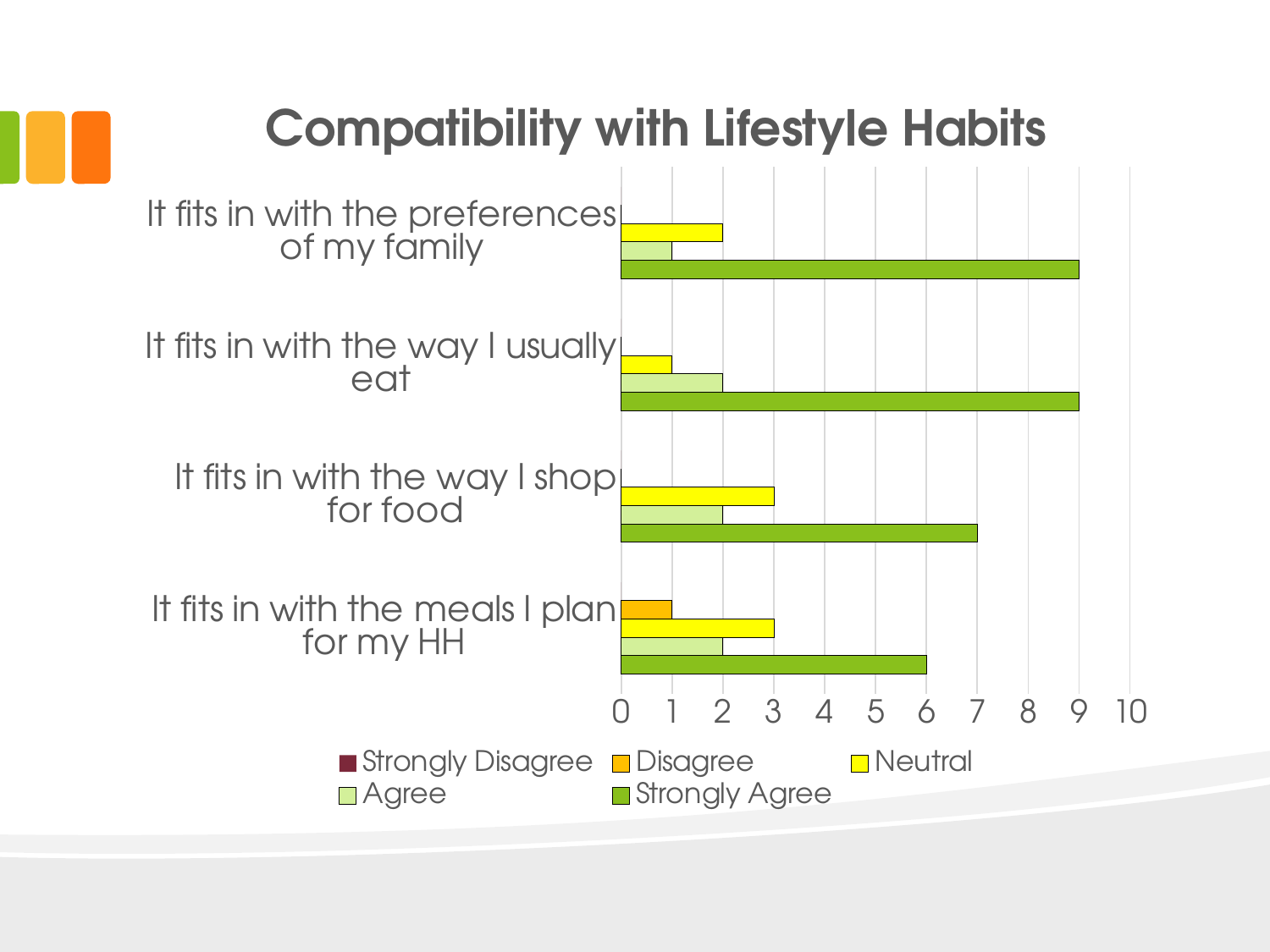

### Chart: Compatibility with Lifestyle Habits

| Category | Strongly Agree | Agree | Neutral | Disagree | Strongly Disagree |
|---|---|---|---|---|---|
| It fits in with the meals I plan for my HH | 6.0 | 2.0 | 3.0 | 1.0 | 0.0 |
| It fits in with the way I shop for food | 7.0 | 2.0 | 3.0 | 0.0 | 0.0 |
| It fits in with the way I usually eat | 9.0 | 2.0 | 1.0 | 0.0 | 0.0 |
| It fits in with the preferences of my family | 9.0 | 1.0 | 2.0 | 0.0 | 0.0 |